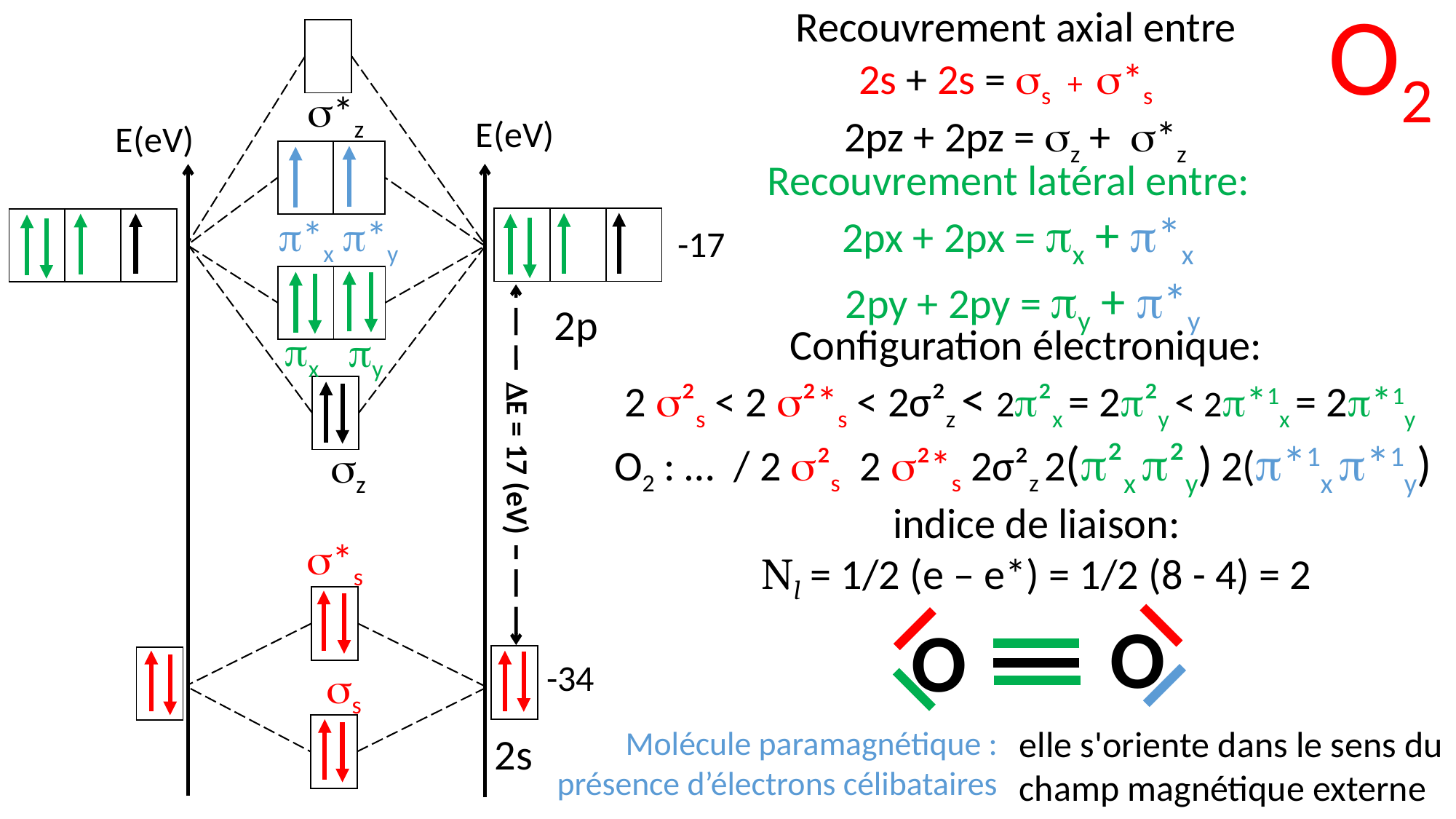

O2
 Recouvrement axial entre
2s + 2s = σs  +  σ*s
2pz + 2pz = σz +  σ*z
|  |
| --- |
σ*z
E(eV)
E(eV)
|  |  |
| --- | --- |
Recouvrement latéral entre:
 2px + 2px = πx + π*x
  2py + 2py = πy + π*y
π*x
π*y
|  |  |  |
| --- | --- | --- |
|  |  |  |
| --- | --- | --- |
-17
|  |  |
| --- | --- |
2p
 Configuration électronique:
2 σ²s < 2 σ²*s < 2σ²z < 2π²x = 2π²y < 2π*1x = 2π*1y
O2 : …  / 2 σ²s  2 σ²*s 2σ²z 2(π²x π²y) 2(π*1x π*1y)
πx
πy
|  |
| --- |
ΔE = 17 (eV)
σz
indice de liaison:
Nl = 1/2 (e – e*) = 1/2 (8 - 4) = 2
σ*s
|  |
| --- |
O
O
|  |
| --- |
|  |
| --- |
-34
σs
|  |
| --- |
elle s'oriente dans le sens du champ magnétique externe
Molécule paramagnétique :
présence d’électrons célibataires
2s